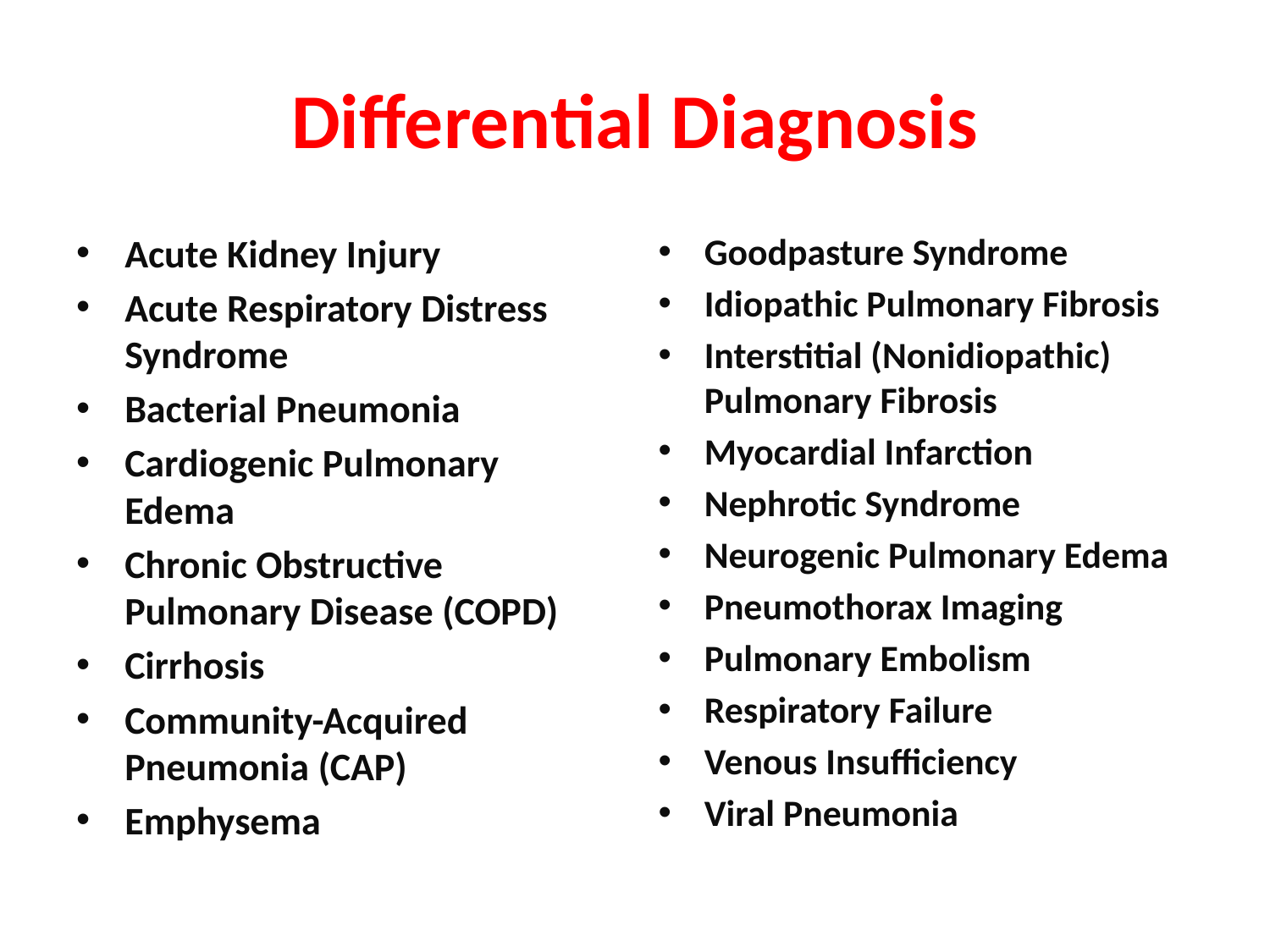

# Differential Diagnosis
Acute Kidney Injury
Acute Respiratory Distress Syndrome
Bacterial Pneumonia
Cardiogenic Pulmonary Edema
Chronic Obstructive Pulmonary Disease (COPD)
Cirrhosis
Community-Acquired Pneumonia (CAP)
Emphysema

Goodpasture Syndrome
Idiopathic Pulmonary Fibrosis
Interstitial (Nonidiopathic) Pulmonary Fibrosis
Myocardial Infarction
Nephrotic Syndrome
Neurogenic Pulmonary Edema
Pneumothorax Imaging
Pulmonary Embolism
Respiratory Failure
Venous Insufficiency
Viral Pneumonia